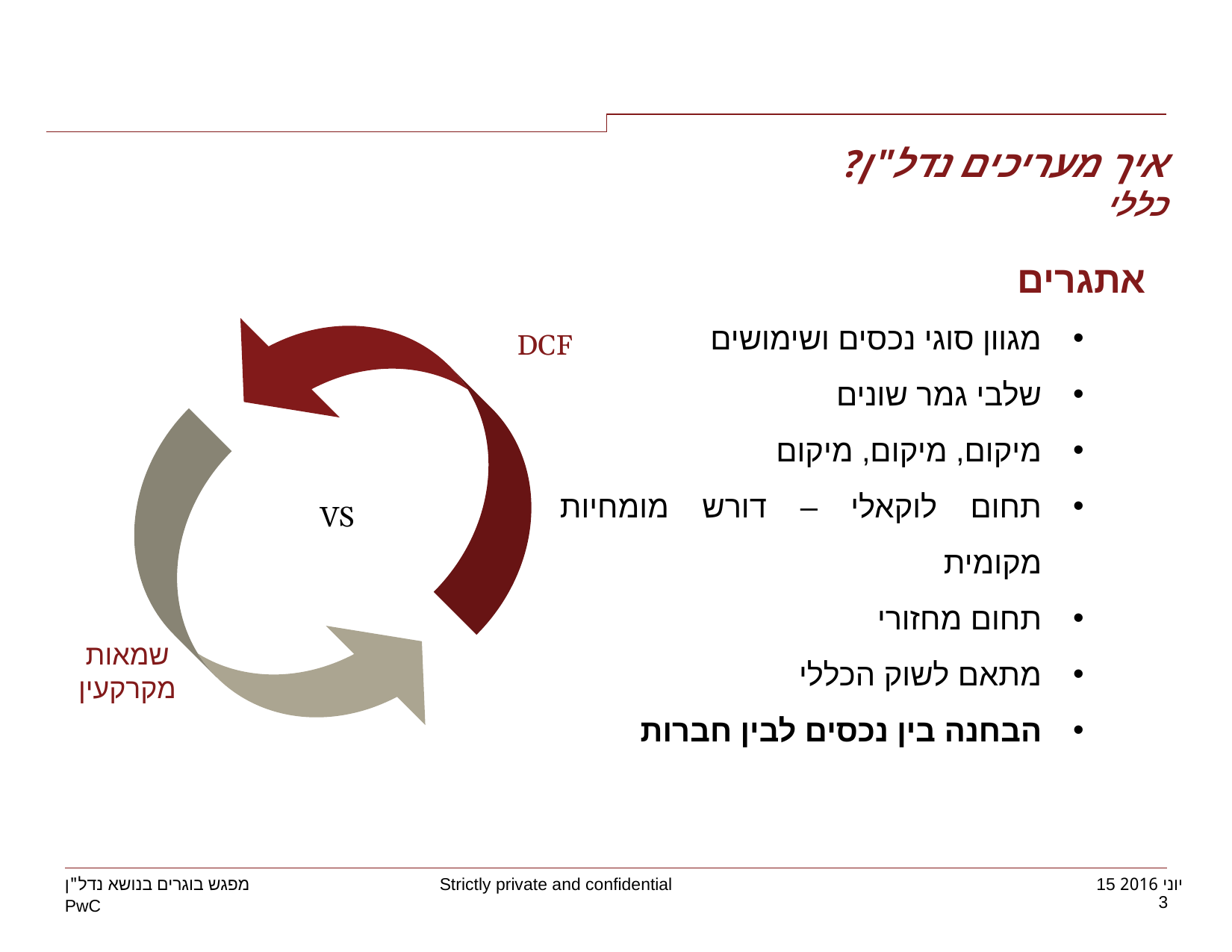

איך מעריכים נדל"ן?
כללי

VS

אתגרים
מגוון סוגי נכסים ושימושים
שלבי גמר שונים
מיקום, מיקום, מיקום
תחום לוקאלי – דורש מומחיות מקומית
תחום מחזורי
מתאם לשוק הכללי
הבחנה בין נכסים לבין חברות
DCF
שמאות מקרקעין
מפגש בוגרים בנושא נדל"ן
3